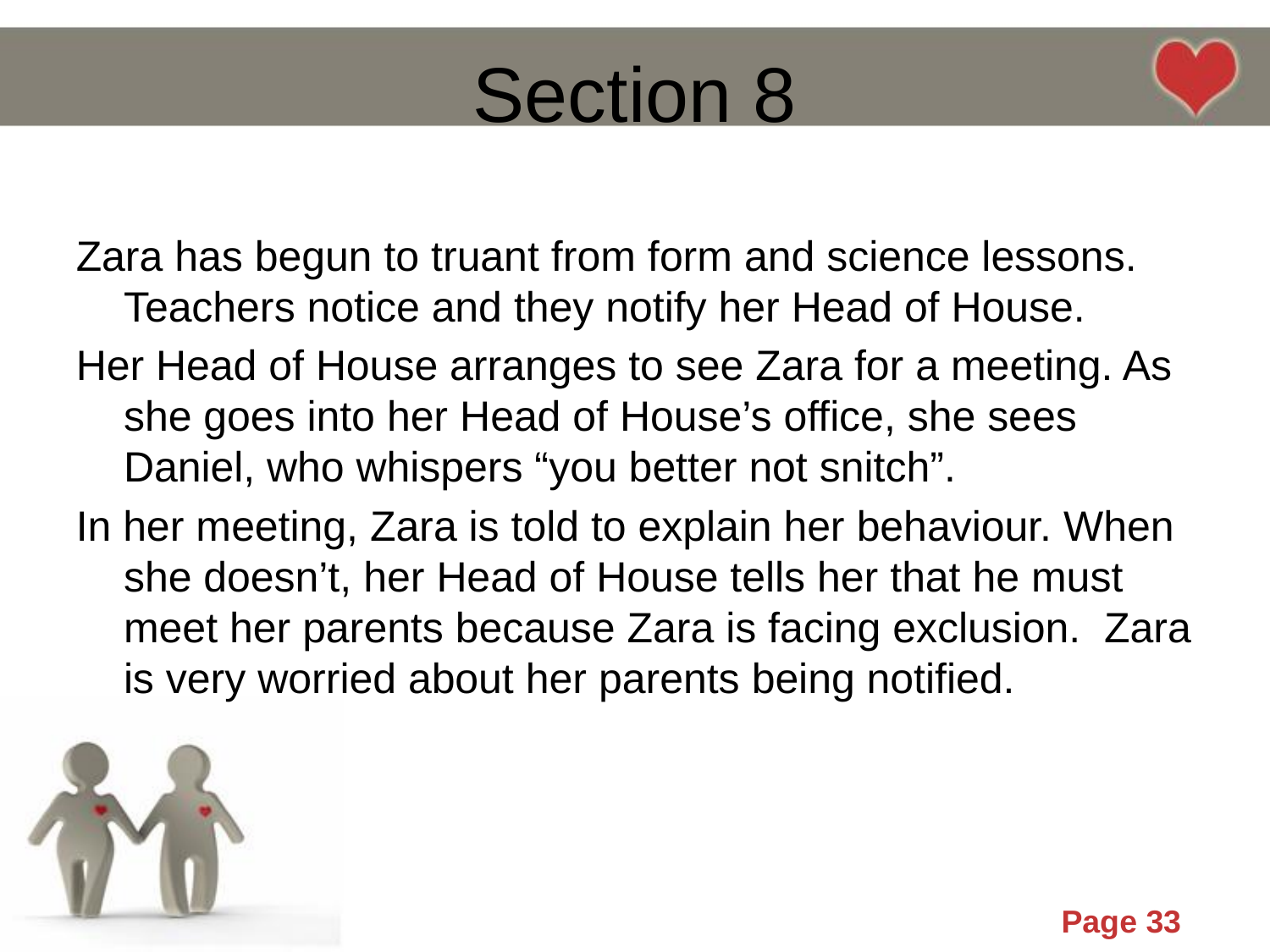

# Section 8
Zara has begun to truant from form and science lessons.  Teachers notice and they notify her Head of House.
Her Head of House arranges to see Zara for a meeting. As she goes into her Head of House’s office, she sees Daniel, who whispers “you better not snitch”.
In her meeting, Zara is told to explain her behaviour. When she doesn’t, her Head of House tells her that he must meet her parents because Zara is facing exclusion.  Zara is very worried about her parents being notified.